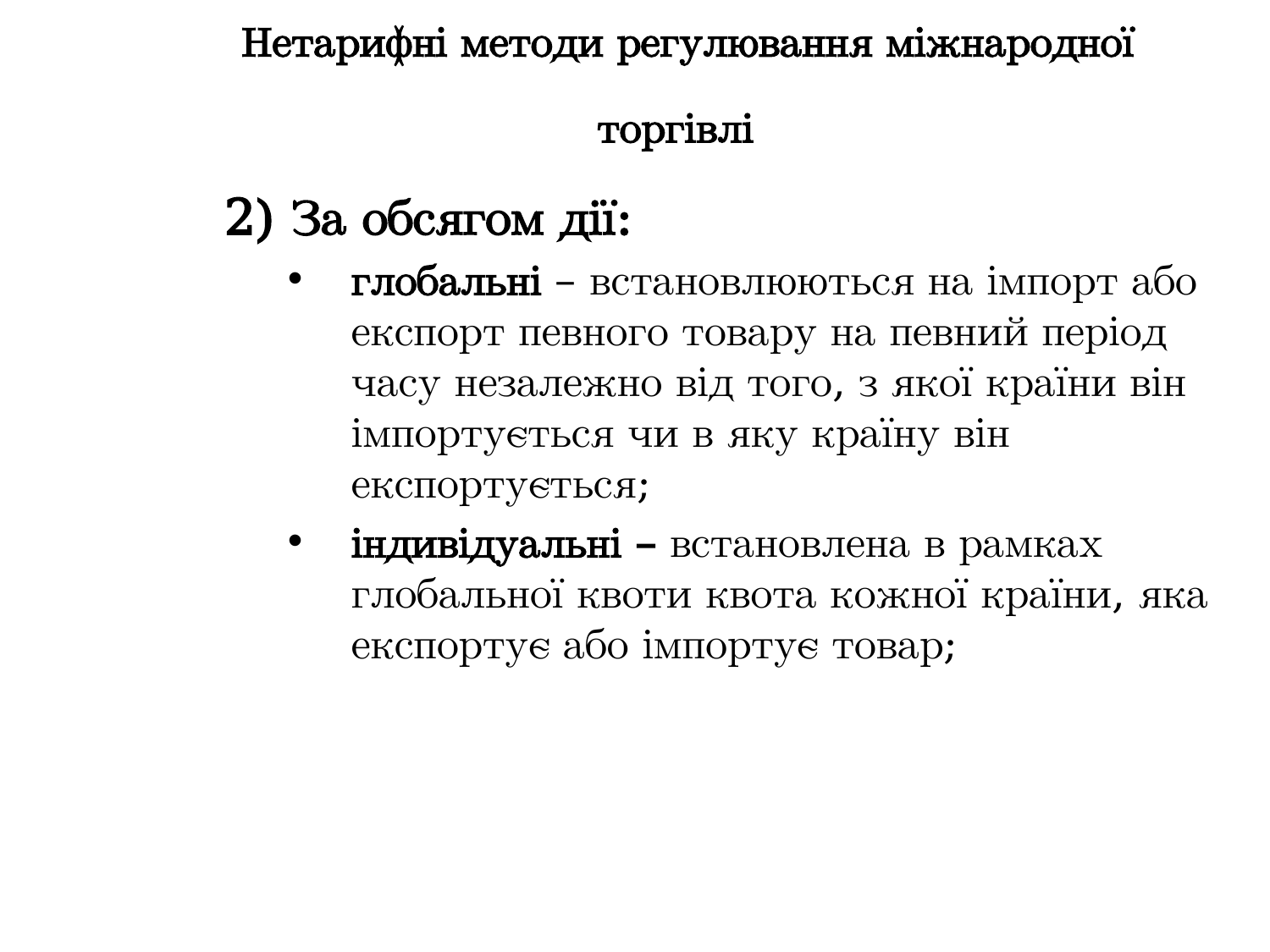

# Нетарифні методи регулювання міжнародної торгівлі
2) За обсягом дії:
глобальні – встановлюються на імпорт або експорт певного товару на певний період часу незалежно від того, з якої країни він імпортується чи в яку країну він експортується;
індивідуальні – встановлена в рамках глобальної квоти квота кожної країни, яка експортує або імпортує товар;